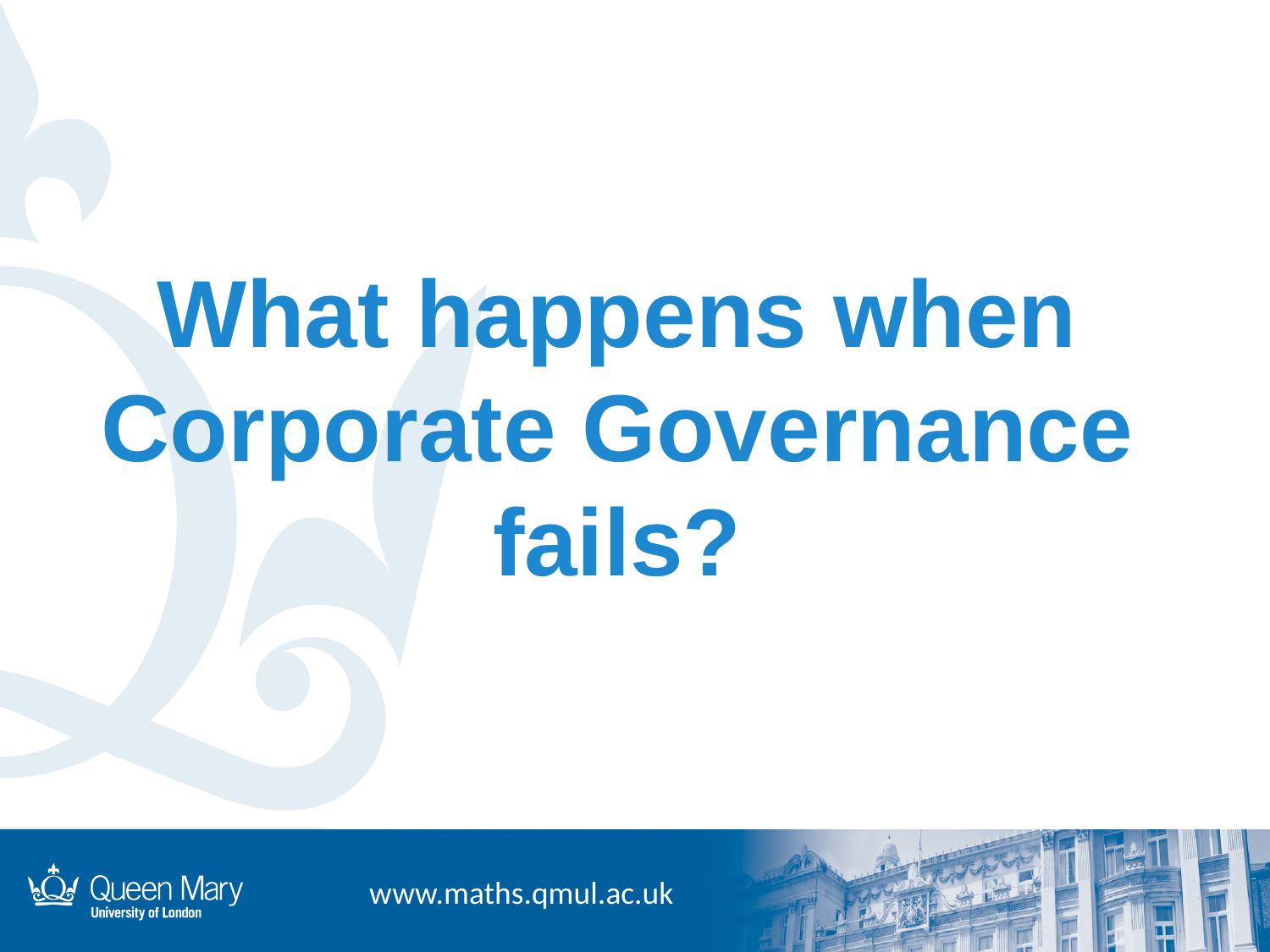

# What happens when Corporate Governance fails?